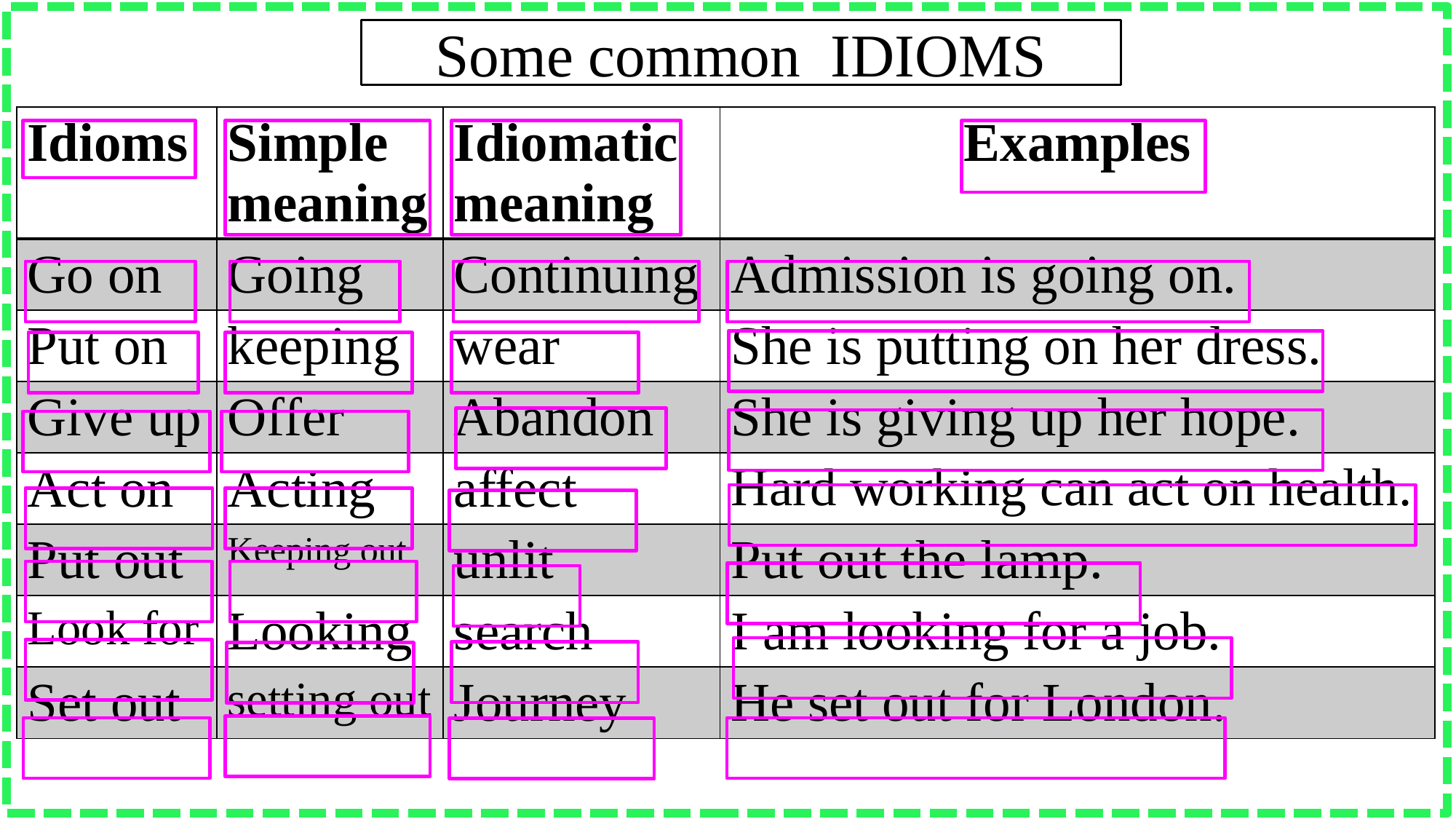

Some common  IDIOMS
| Idioms | Simple meaning | Idiomatic meaning | Examples |
| --- | --- | --- | --- |
| Go on | Going | Continuing | Admission is going on. |
| Put on | keeping | wear | She is putting on her dress. |
| Give up | Offer | Abandon | She is giving up her hope. |
| Act on | Acting | affect | Hard working can act on health. |
| Put out | Keeping out | unlit | Put out the lamp. |
| Look for | Looking | search | I am looking for a job. |
| Set out | setting out | Journey | He set out for London. |